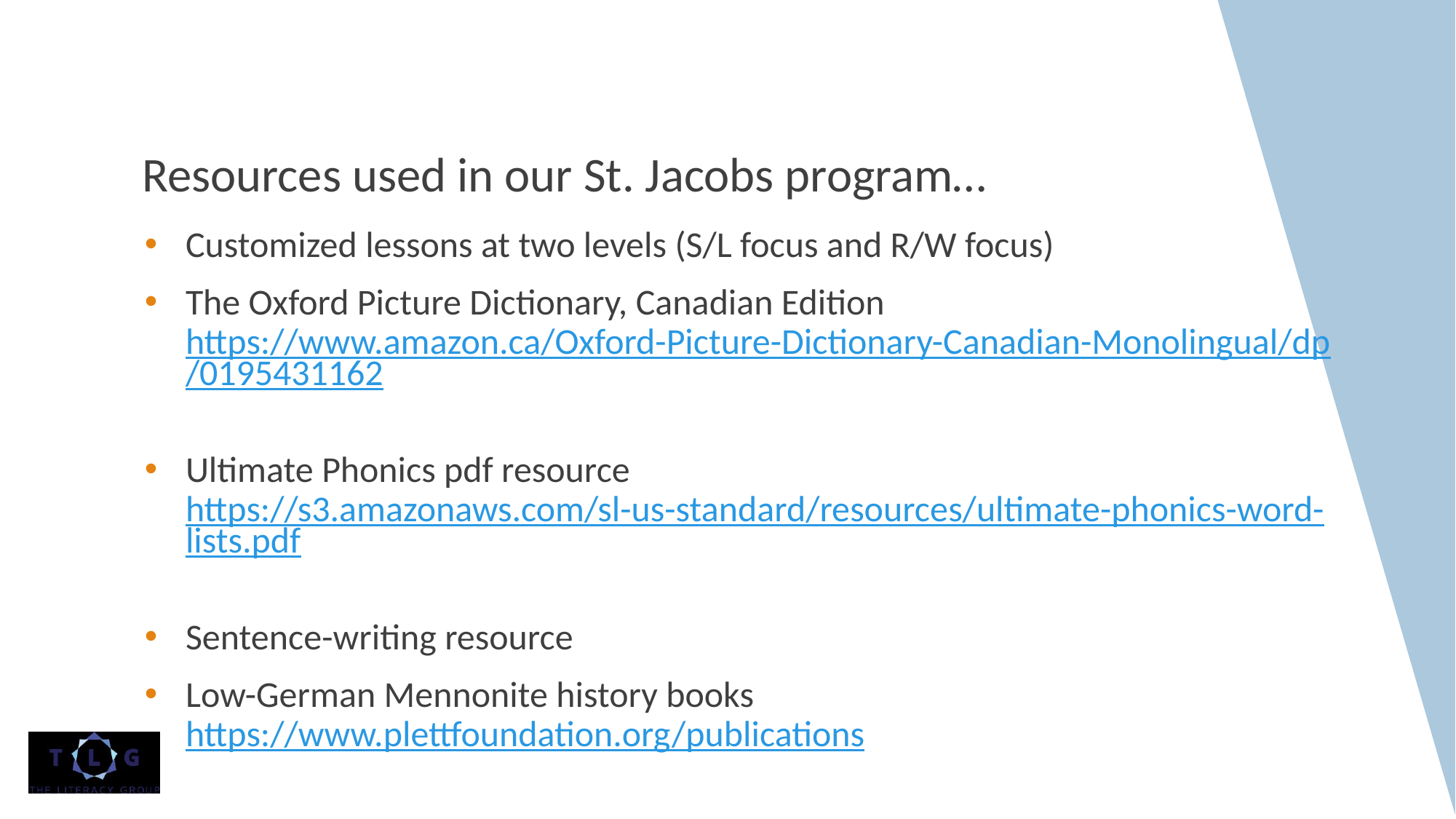

# Resources used in our St. Jacobs program…
Customized lessons at two levels (S/L focus and R/W focus)
The Oxford Picture Dictionary, Canadian Edition https://www.amazon.ca/Oxford-Picture-Dictionary-Canadian-Monolingual/dp/0195431162
Ultimate Phonics pdf resource https://s3.amazonaws.com/sl-us-standard/resources/ultimate-phonics-word-lists.pdf
Sentence-writing resource
Low-German Mennonite history books https://www.plettfoundation.org/publications